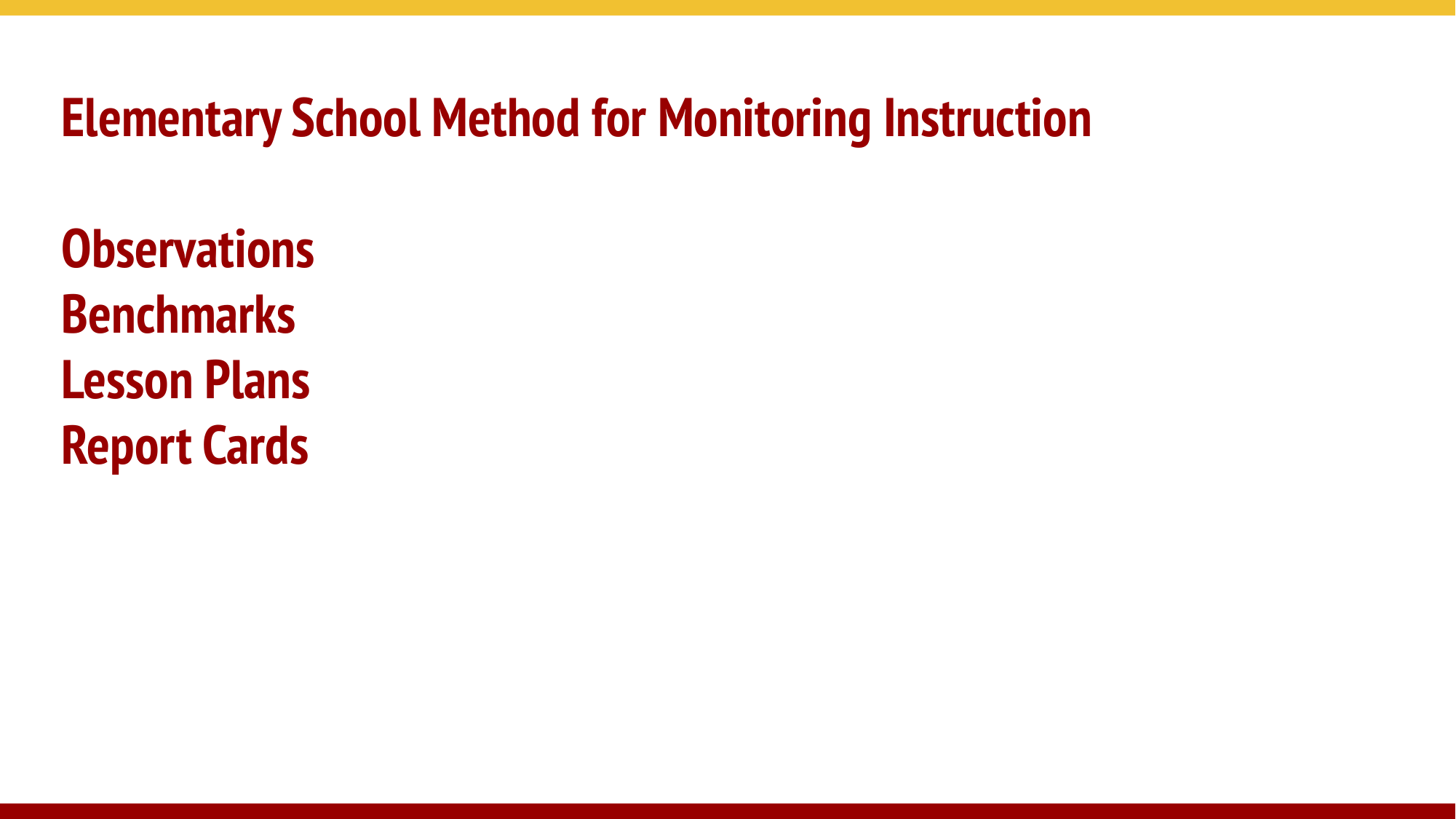

# Elementary School Method for Monitoring Instruction Observations Benchmarks Lesson Plans Report Cards